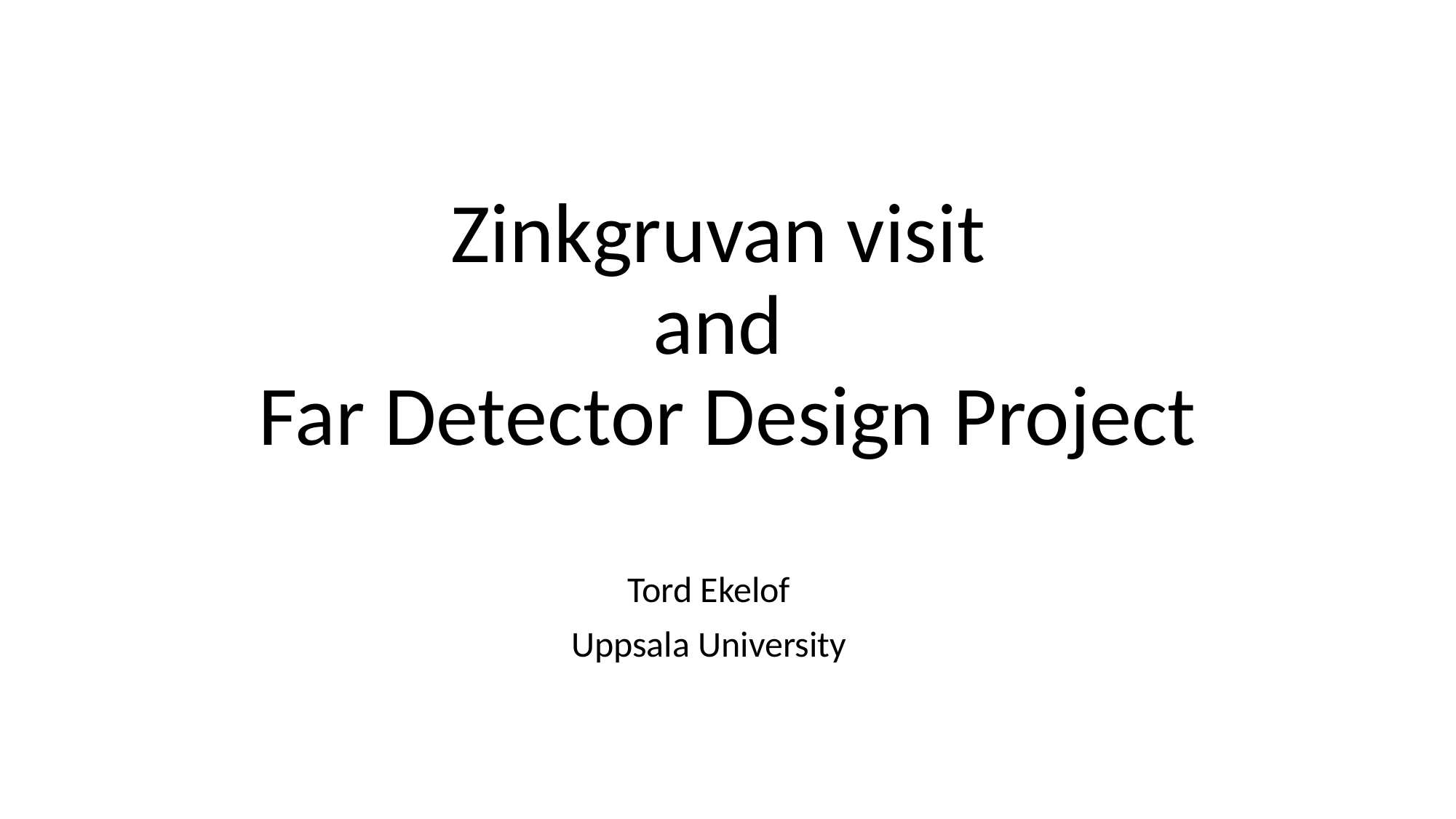

# Zinkgruvan visit and Far Detector Design Project
Tord Ekelof
Uppsala University